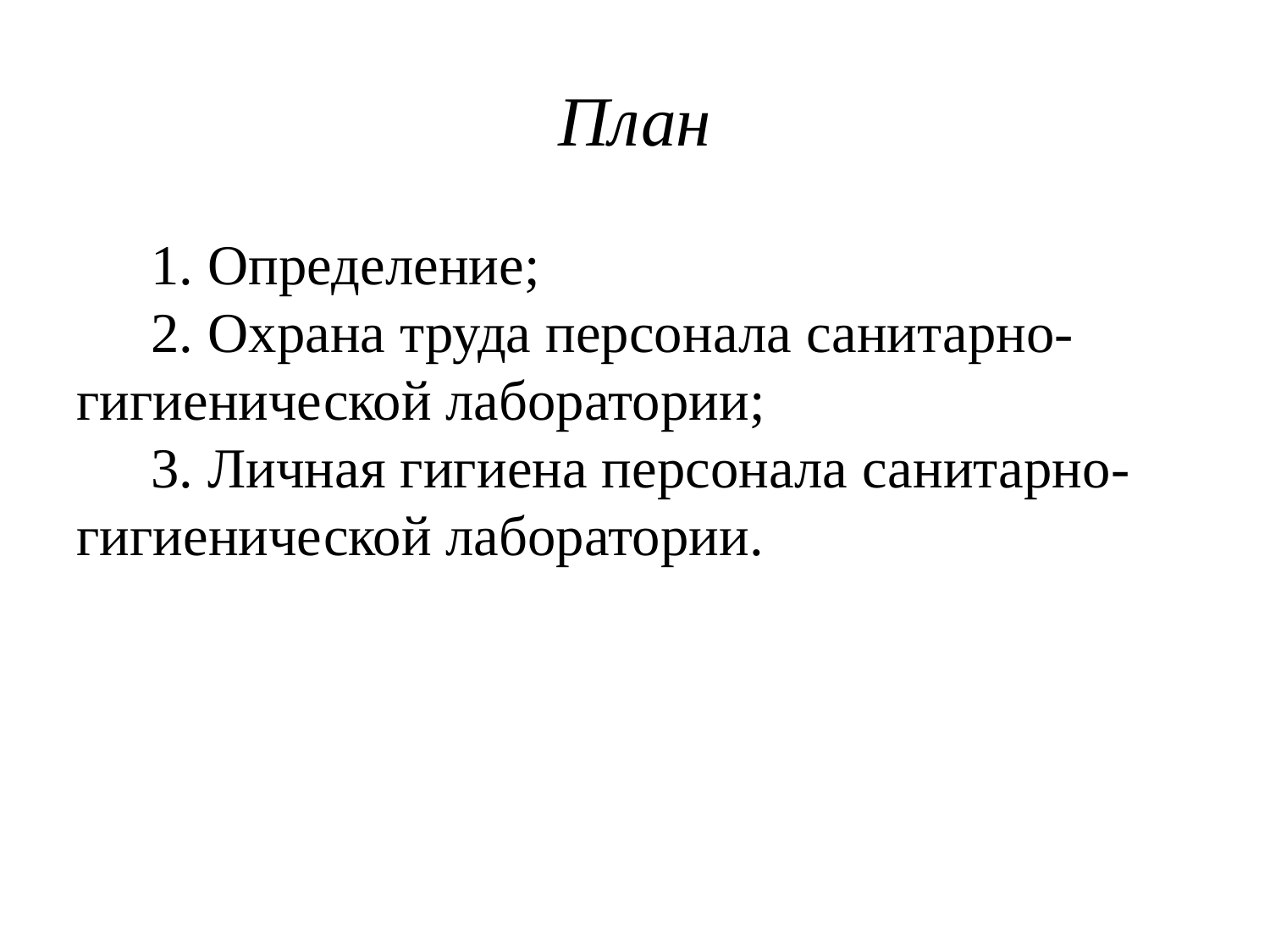

# План
1. Определение;
2. Охрана труда персонала санитарно-гигиенической лаборатории;
3. Личная гигиена персонала санитарно-гигиенической лаборатории.